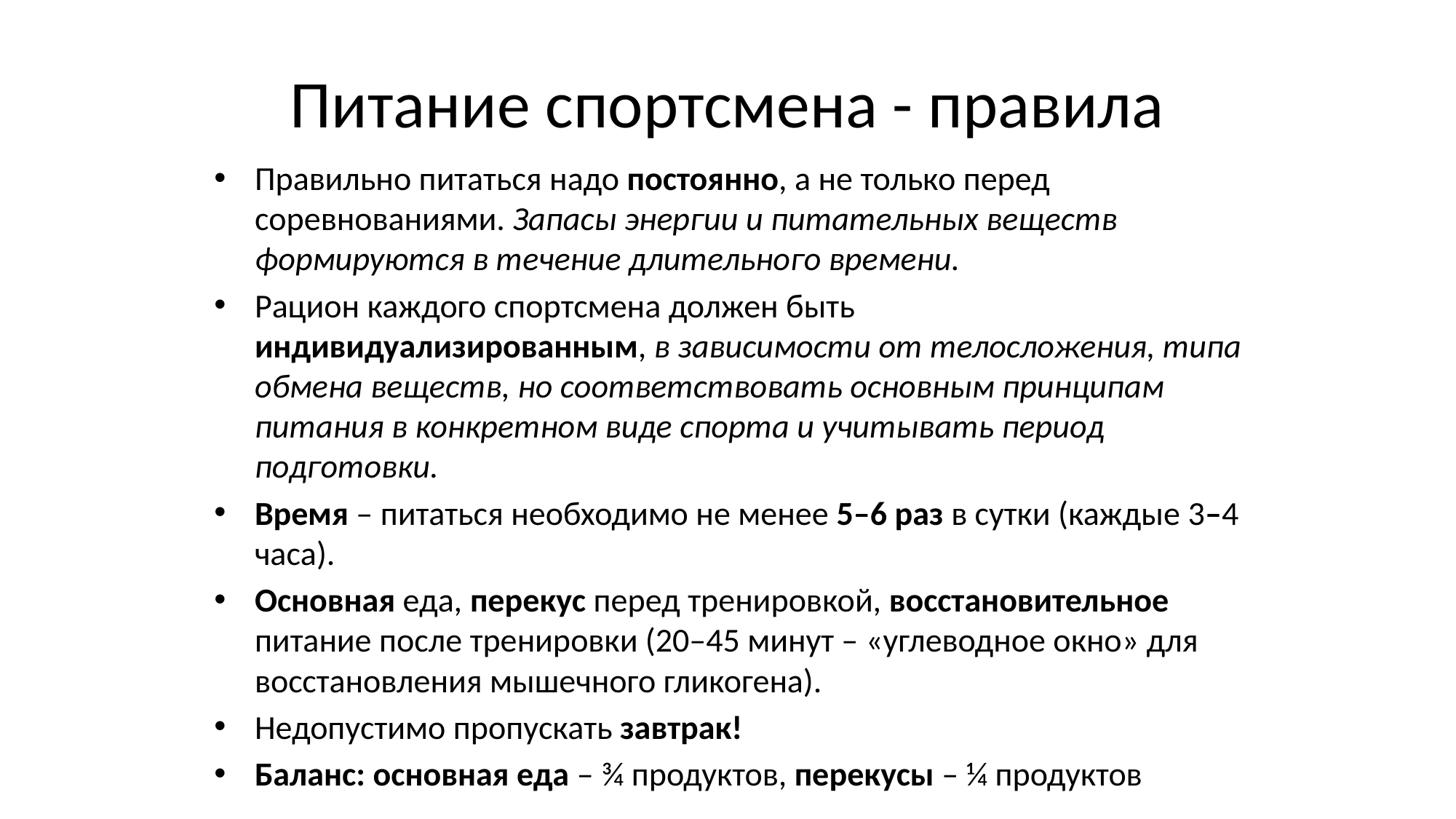

# Питание спортсмена - правила
Правильно питаться надо постоянно, а не только перед соревнованиями. Запасы энергии и питательных веществ формируются в течение длительного времени.
Рацион каждого спортсмена должен быть индивидуализированным, в зависимости от телосложения, типа обмена веществ, но соответствовать основным принципам питания в конкретном виде спорта и учитывать период подготовки.
Время – питаться необходимо не менее 5–6 раз в сутки (каждые 3–4 часа).
Основная еда, перекус перед тренировкой, восстановительное питание после тренировки (20–45 минут – «углеводное окно» для восстановления мышечного гликогена).
Недопустимо пропускать завтрак!
Баланс: основная еда – ¾ продуктов, перекусы – ¼ продуктов